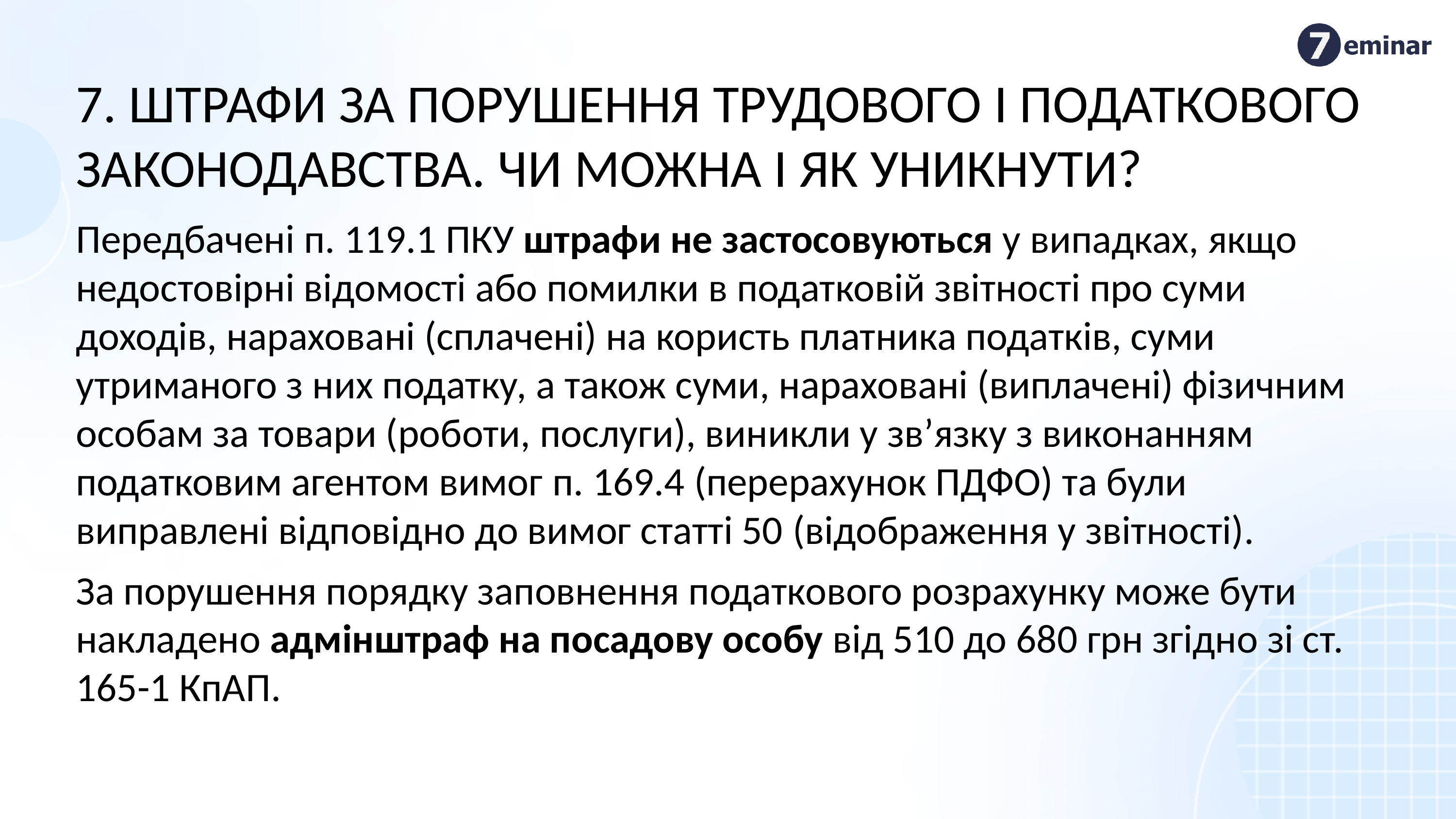

7. Штрафи за порушення трудового і податкового законодавства. Чи можна і як уникнути?
Передбачені п. 119.1 ПКУ штрафи не застосовуються у випадках, якщо недостовірні відомості або помилки в податковій звітності про суми доходів, нараховані (сплачені) на користь платника податків, суми утриманого з них податку, а також суми, нараховані (виплачені) фізичним особам за товари (роботи, послуги), виникли у зв’язку з виконанням податковим агентом вимог п. 169.4 (перерахунок ПДФО) та були виправлені відповідно до вимог статті 50 (відображення у звітності).
За порушення порядку заповнення податкового розрахунку може бути накладено адмінштраф на посадову особу від 510 до 680 грн згідно зі ст. 165-1 КпАП.
30